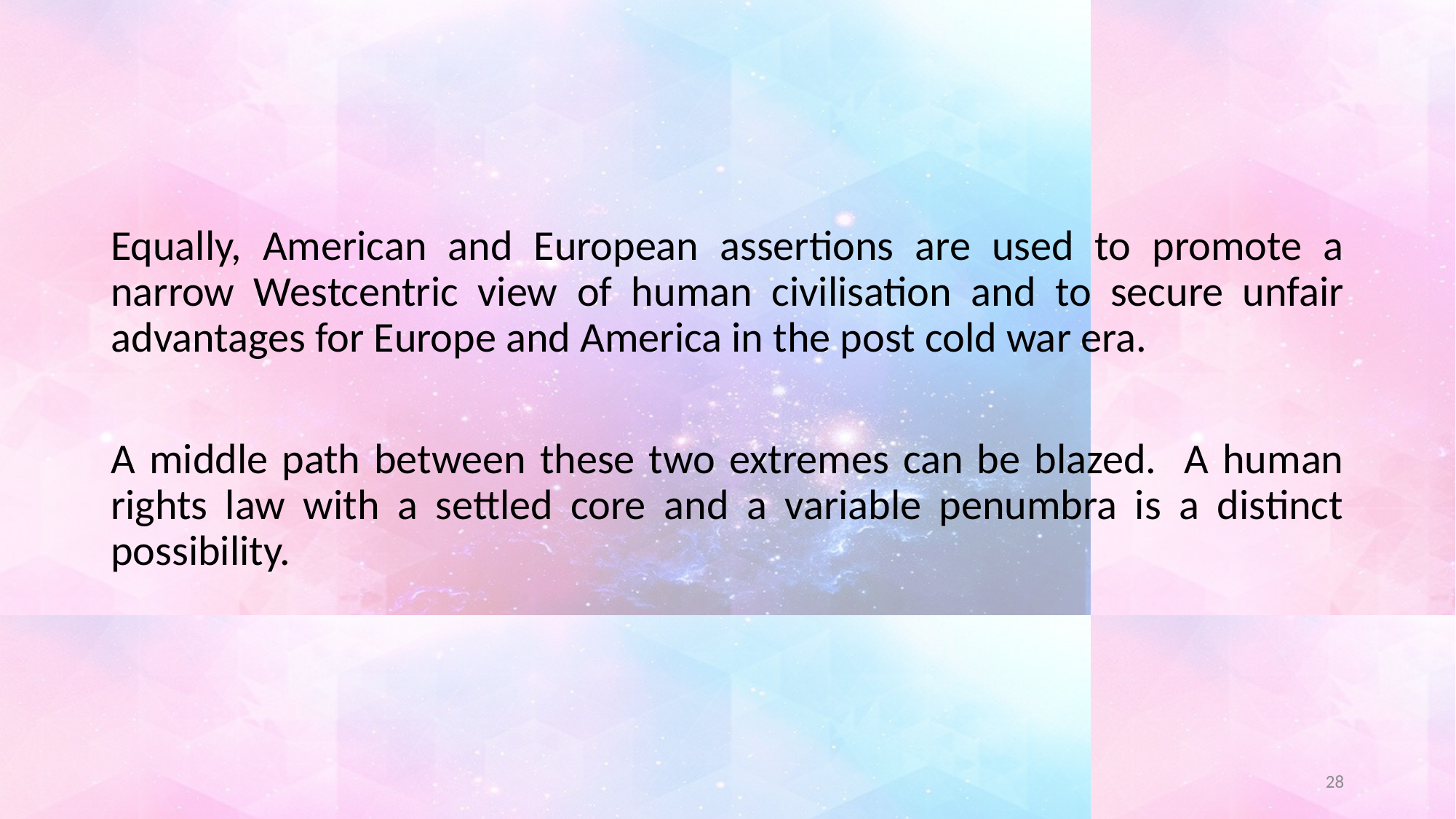

#
Equally, American and European assertions are used to promote a narrow Westcentric view of human civilisation and to secure unfair advantages for Europe and America in the post cold war era.

A middle path between these two extremes can be blazed.  A human rights law with a settled core and a variable penumbra is a distinct possibility.

28